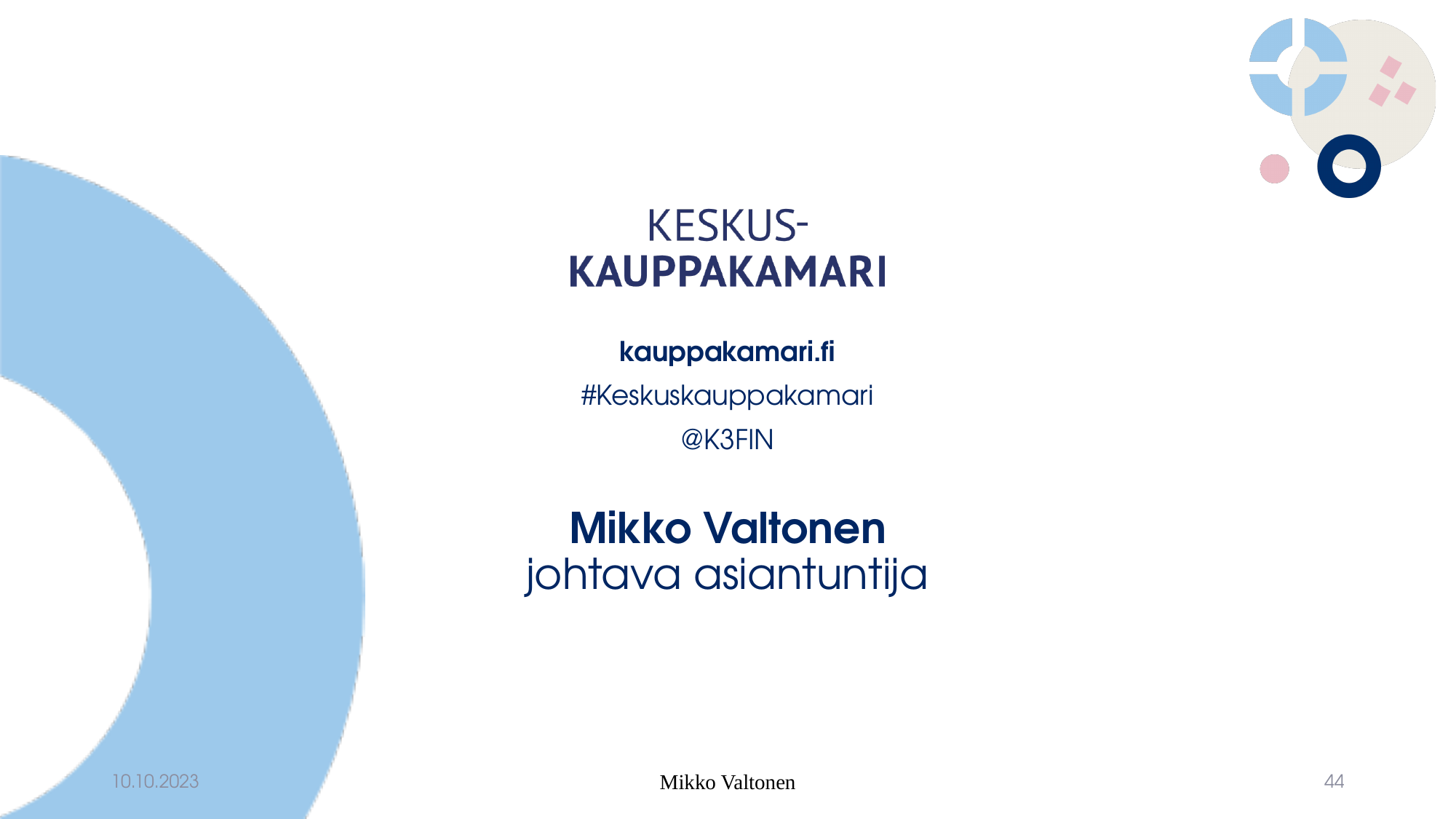

# Mikko Valtonen johtava asiantuntija
10.10.2023
Mikko Valtonen
44